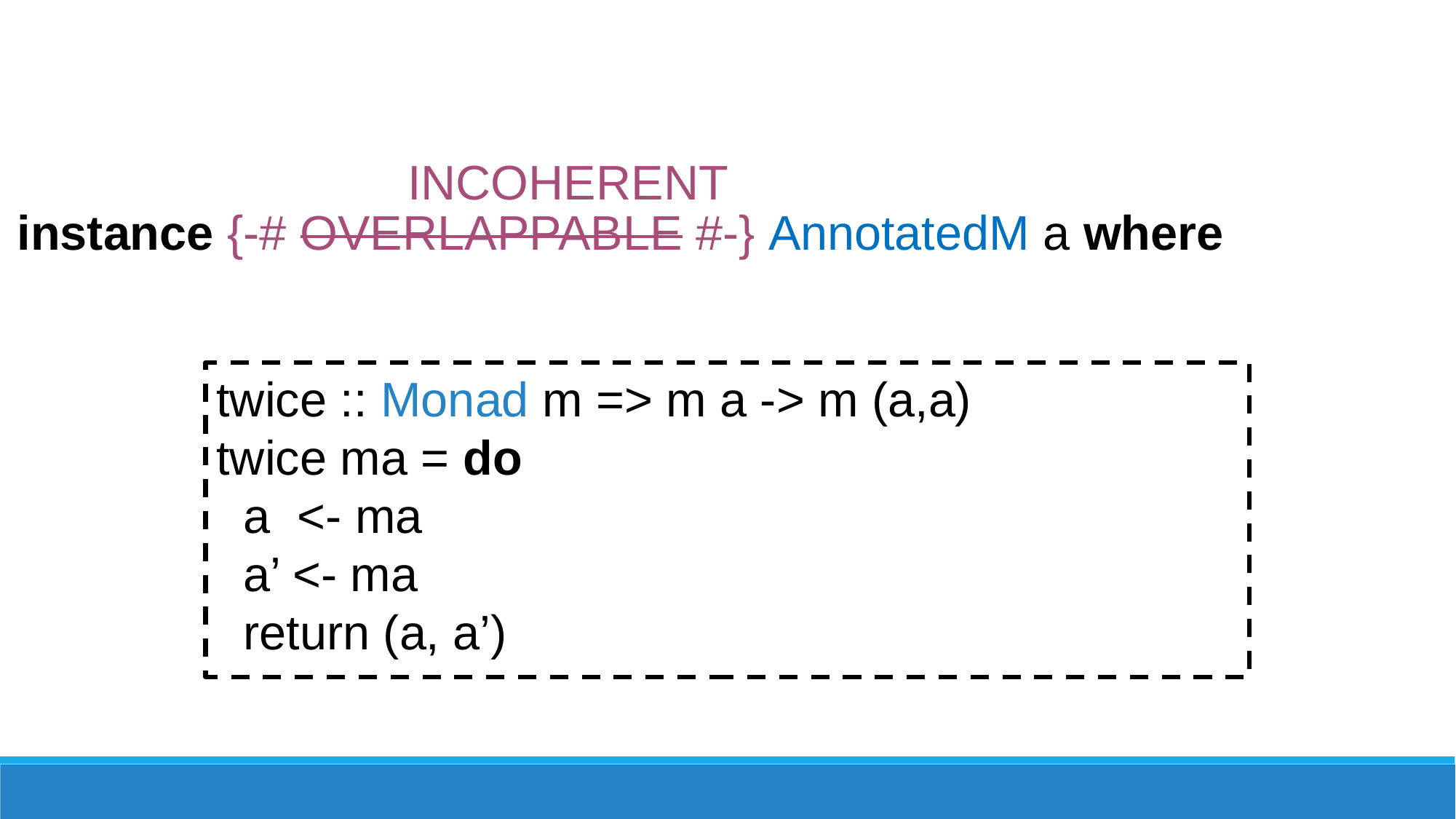

INCOHERENT

instance {-# OVERLAPPABLE #-} AnnotatedM a where

twice :: Monad m => m a -> m (a,a)
twice ma = do
  a  <- ma
  a’ <- ma
  return (a, a’)